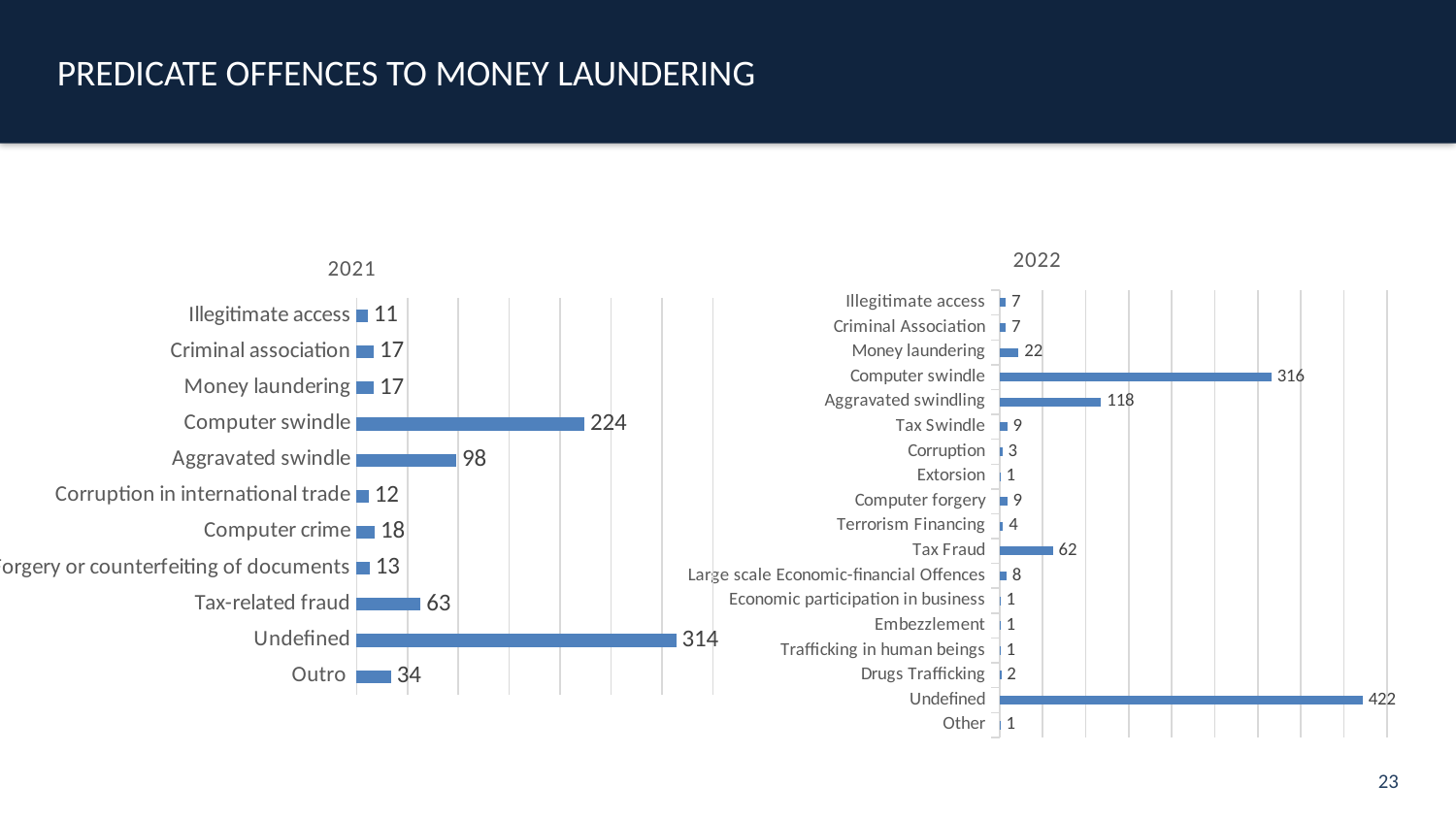

PREDICATE OFFENCES TO MONEY LAUNDERING

### Chart: 2022

| Category | Total |
|---|---|
| Other | 1.0 |
| Undefined | 422.0 |
| Drugs Trafficking | 2.0 |
| Trafficking in human beings | 1.0 |
| Embezzlement | 1.0 |
| Economic participation in business | 1.0 |
| Large scale Economic-financial Offences | 8.0 |
| Tax Fraud | 62.0 |
| Terrorism Financing | 4.0 |
| Computer forgery | 9.0 |
| Extorsion | 1.0 |
| Corruption | 3.0 |
| Tax Swindle | 9.0 |
| Aggravated swindling | 118.0 |
| Computer swindle | 316.0 |
| Money laundering | 22.0 |
| Criminal Association | 7.0 |
| Illegitimate access | 7.0 |

### Chart: 2021

| Category |  |
|---|---|
| Outro  | 34.0 |
| Undefined | 314.0 |
| Tax-related fraud | 63.0 |
| Forgery or counterfeiting of documents | 13.0 |
| Computer crime | 18.0 |
| Corruption in international trade | 12.0 |
| Aggravated swindle | 98.0 |
| Computer swindle | 224.0 |
| Money laundering | 17.0 |
| Criminal association | 17.0 |
| Illegitimate access | 11.0 |
23